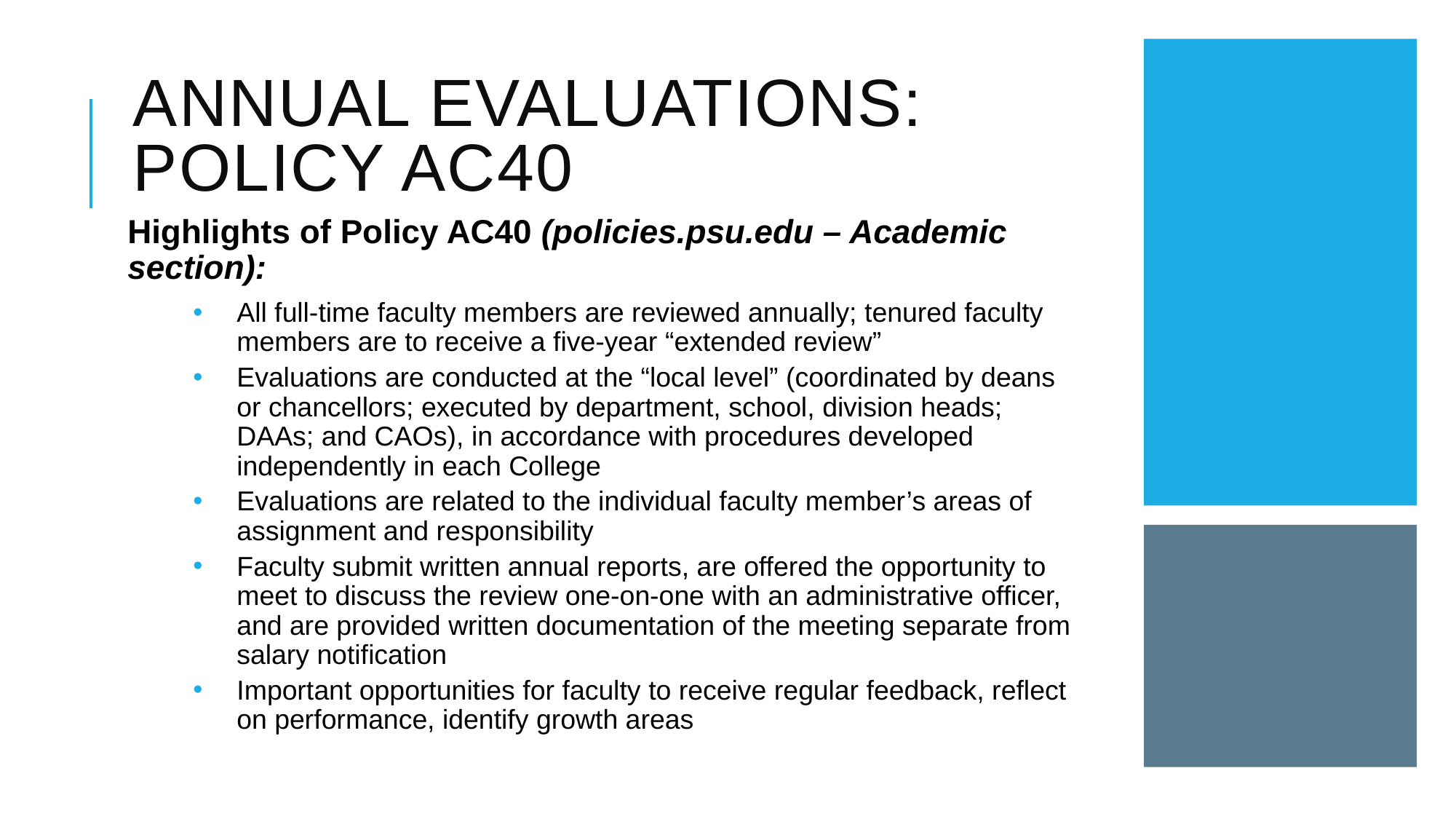

# Annual Evaluations: Policy AC40
Highlights of Policy AC40 (policies.psu.edu – Academic section):
All full-time faculty members are reviewed annually; tenured faculty members are to receive a five-year “extended review”
Evaluations are conducted at the “local level” (coordinated by deans or chancellors; executed by department, school, division heads; DAAs; and CAOs), in accordance with procedures developed independently in each College
Evaluations are related to the individual faculty member’s areas of assignment and responsibility
Faculty submit written annual reports, are offered the opportunity to meet to discuss the review one-on-one with an administrative officer, and are provided written documentation of the meeting separate from salary notification
Important opportunities for faculty to receive regular feedback, reflect on performance, identify growth areas